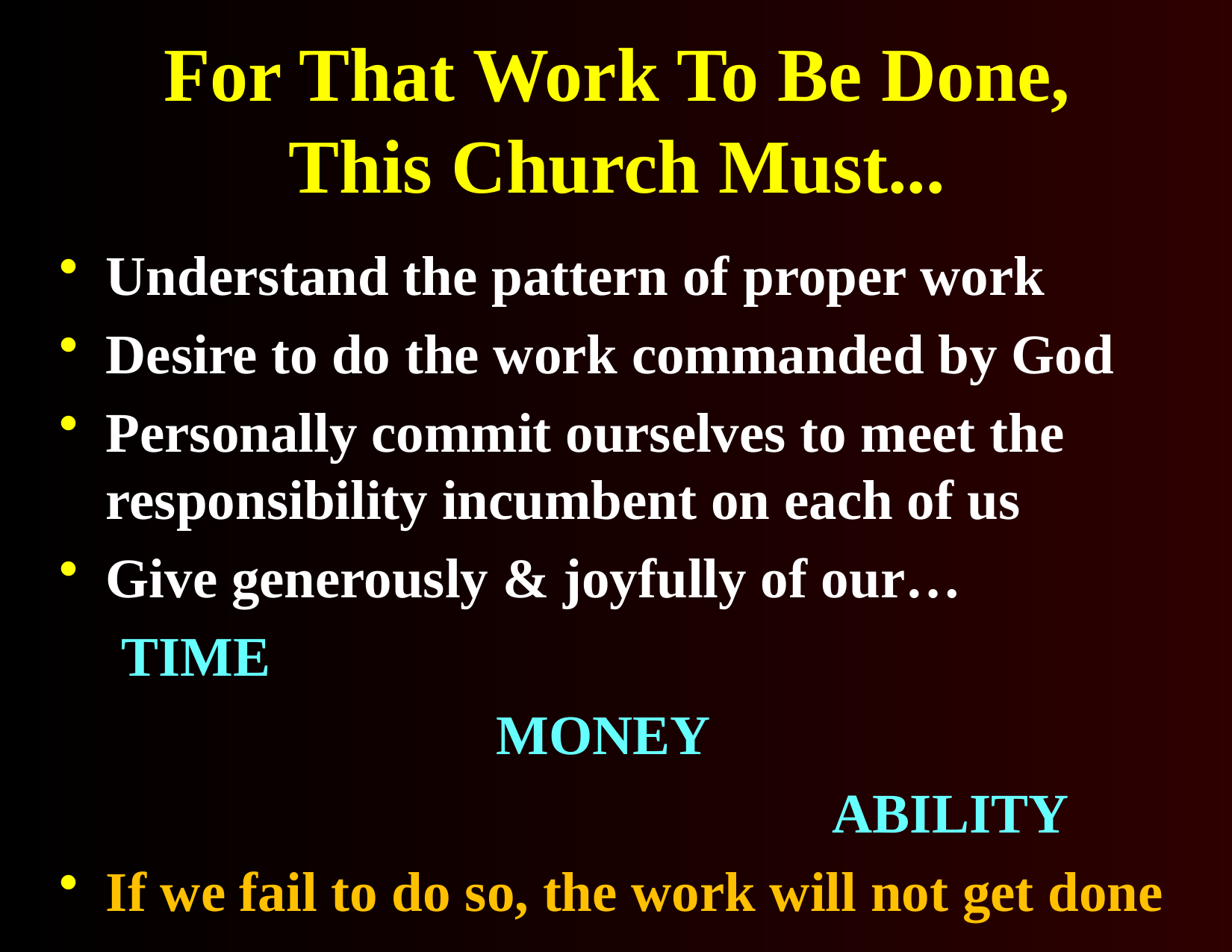

# For That Work To Be Done, This Church Must...
Understand the pattern of proper work
Desire to do the work commanded by God
Personally commit ourselves to meet the responsibility incumbent on each of us
Give generously & joyfully of our…
TIME
				MONEY
							ABILITY
If we fail to do so, the work will not get done